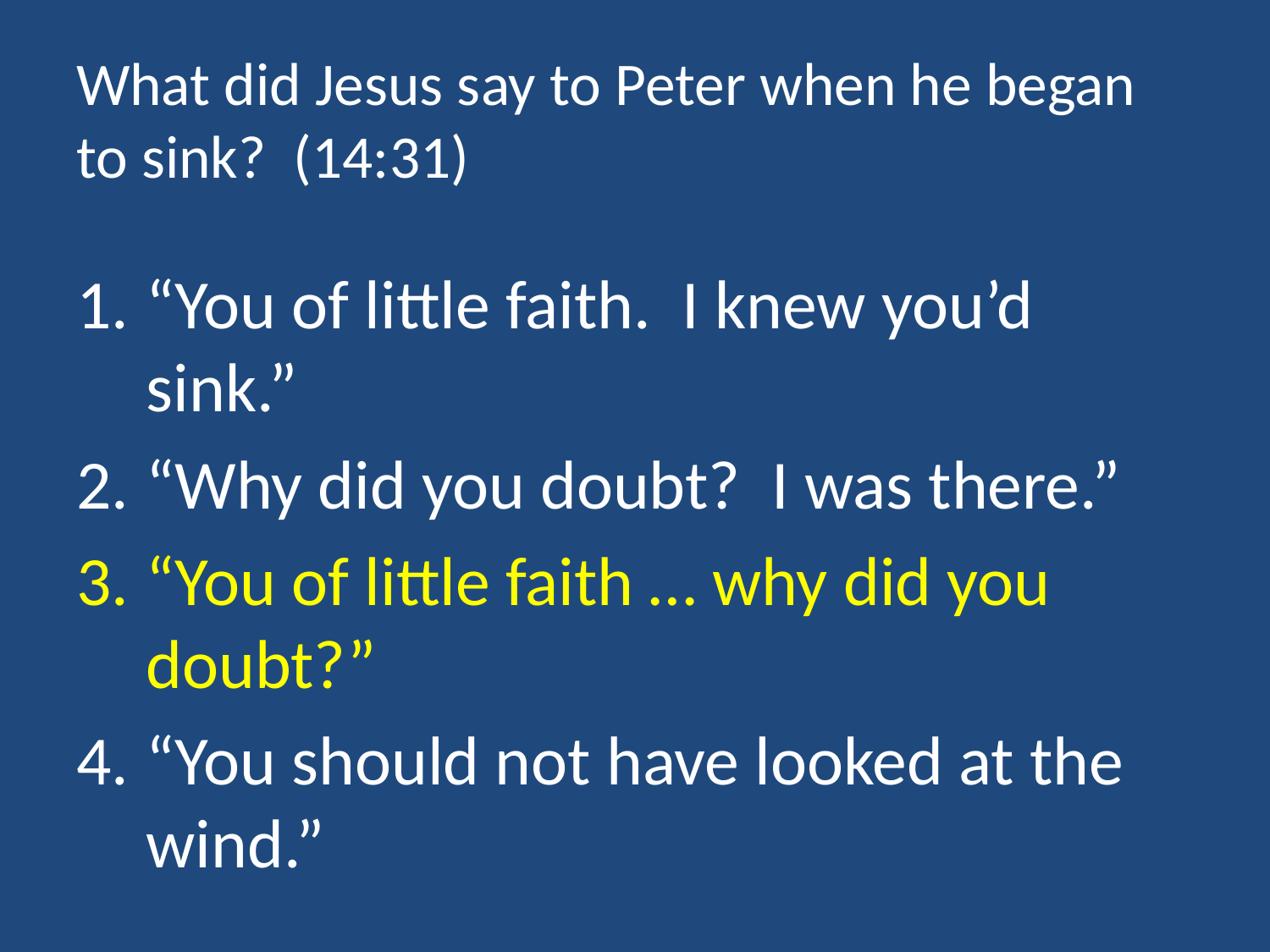

# What did Jesus say to Peter when he began to sink?  (14:31)
“You of little faith.  I knew you’d sink.”
“Why did you doubt?  I was there.”
“You of little faith … why did you doubt?”
“You should not have looked at the wind.”